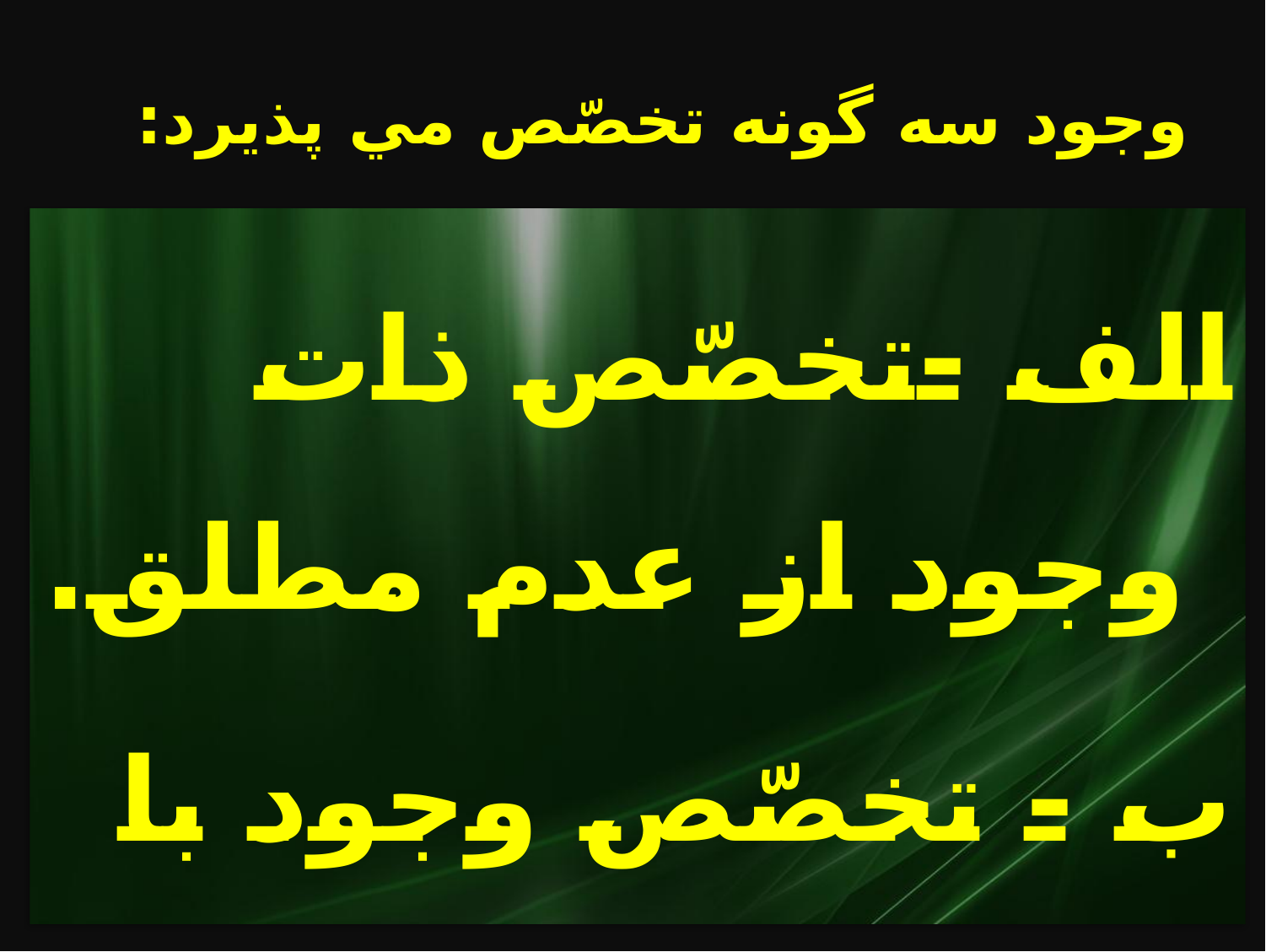

# وجود سه گونه تخصّص مي پذيرد:
الف -تخصّص ذات وجود از عدم مطلق.
ب - تخصّص وجود با خصوصيّات مراتب آن.
ج- تخصّص وجود در اثر اضافه و عارض شدن به ماهيات مختلف.